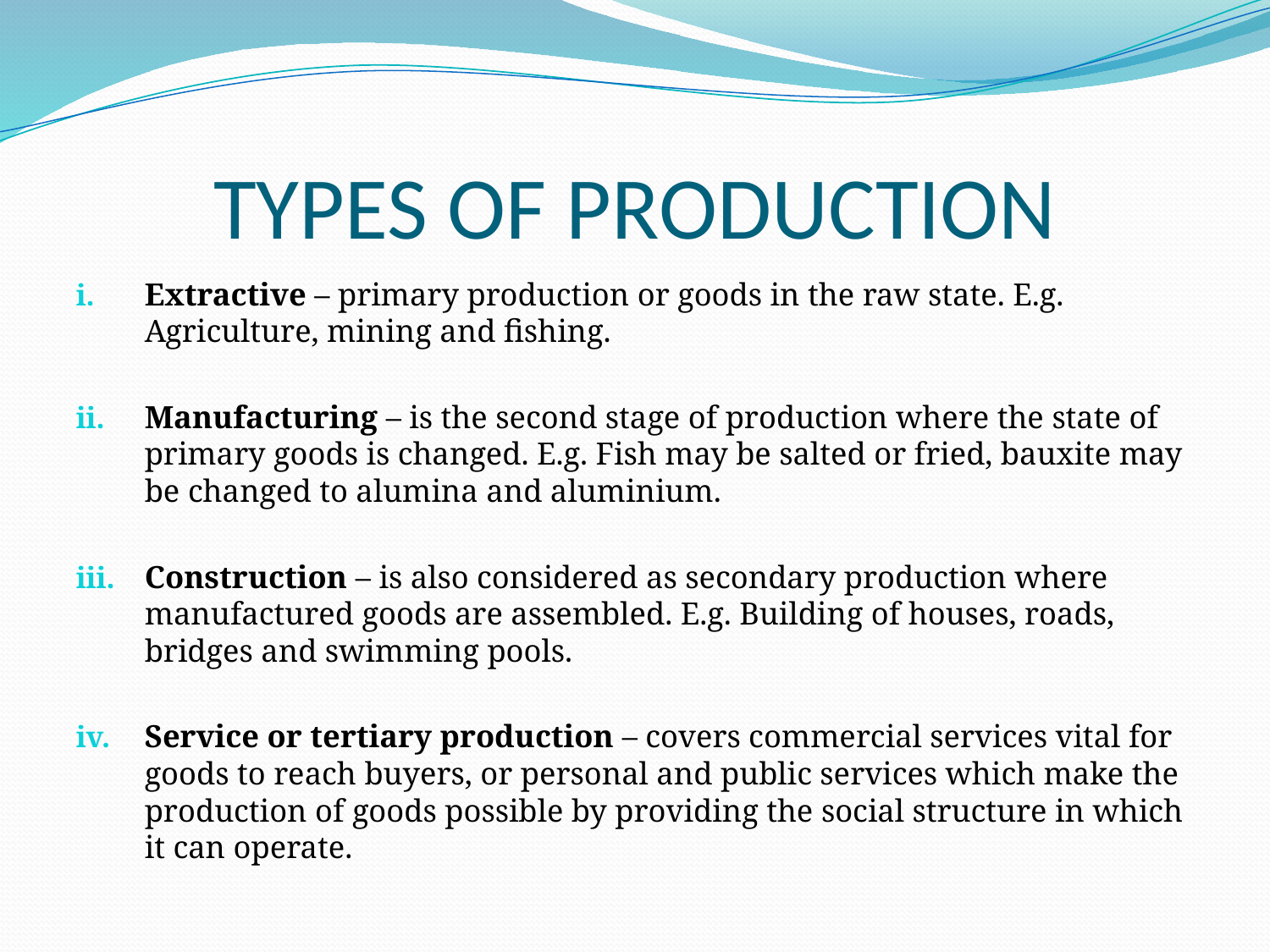

# TYPES OF PRODUCTION
Extractive – primary production or goods in the raw state. E.g. Agriculture, mining and fishing.

Manufacturing – is the second stage of production where the state of primary goods is changed. E.g. Fish may be salted or fried, bauxite may be changed to alumina and aluminium.

Construction – is also considered as secondary production where manufactured goods are assembled. E.g. Building of houses, roads, bridges and swimming pools.

Service or tertiary production – covers commercial services vital for goods to reach buyers, or personal and public services which make the production of goods possible by providing the social structure in which it can operate.